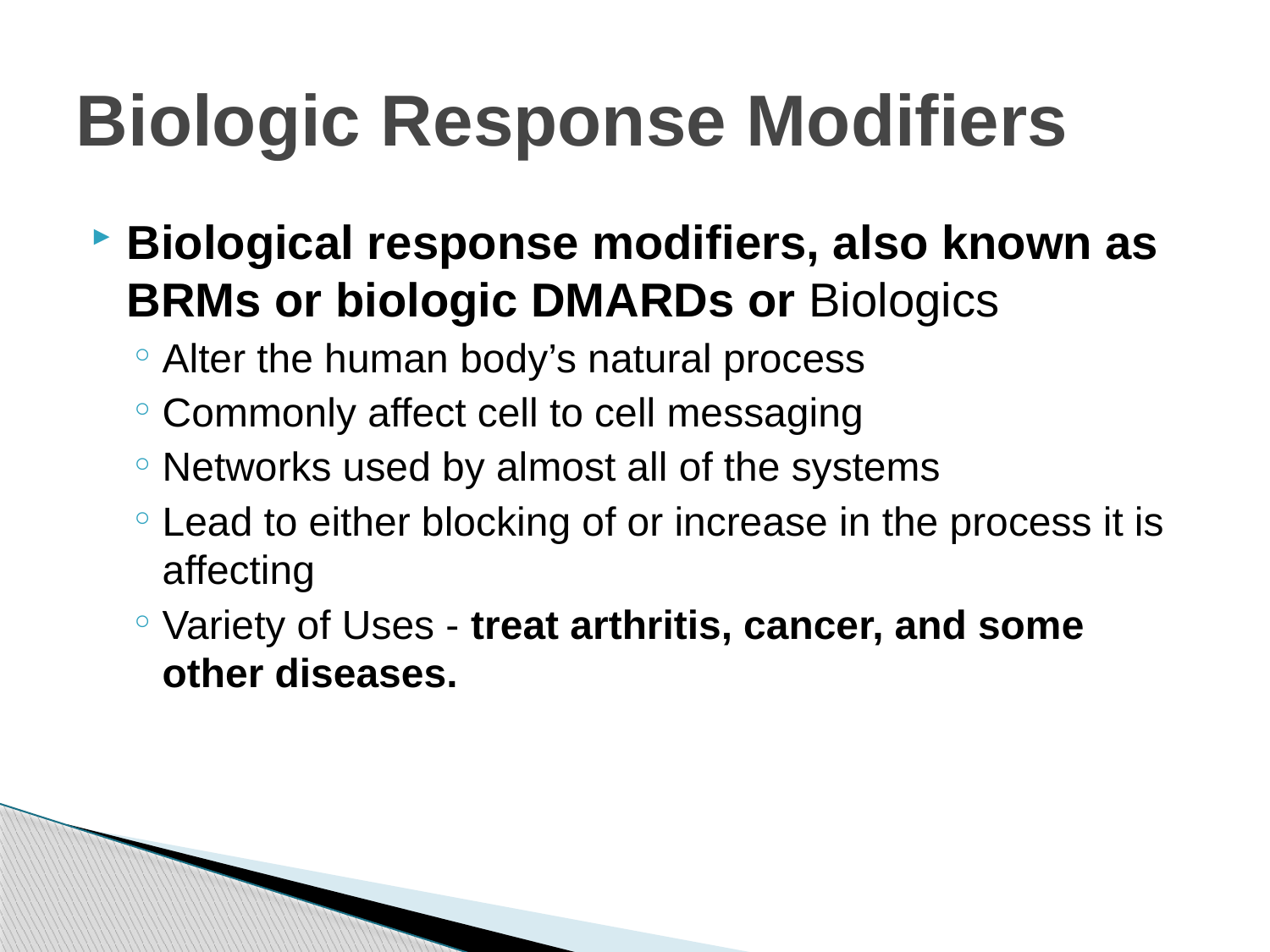

# Biologic Response Modifiers
Biological response modifiers, also known as BRMs or biologic DMARDs or Biologics
Alter the human body’s natural process
Commonly affect cell to cell messaging
Networks used by almost all of the systems
Lead to either blocking of or increase in the process it is affecting
Variety of Uses - treat arthritis, cancer, and some other diseases.